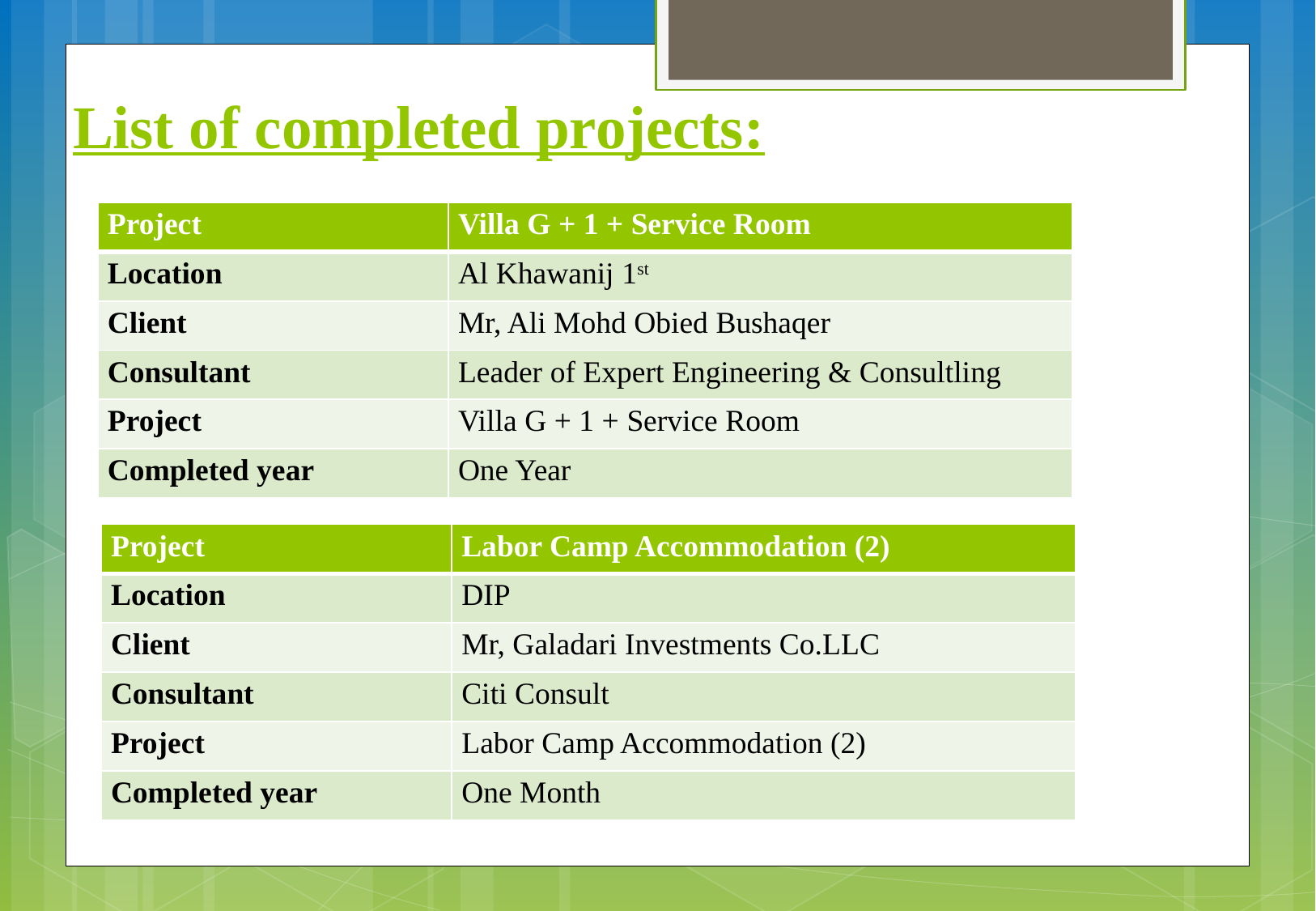

# List of completed projects:
| Project | Villa G + 1 + Service Room |
| --- | --- |
| Location | Al Khawanij 1st |
| Client | Mr, Ali Mohd Obied Bushaqer |
| Consultant | Leader of Expert Engineering & Consultling |
| Project | Villa G + 1 + Service Room |
| Completed year | One Year |
| Project | Labor Camp Accommodation (2) |
| --- | --- |
| Location | DIP |
| Client | Mr, Galadari Investments Co.LLC |
| Consultant | Citi Consult |
| Project | Labor Camp Accommodation (2) |
| Completed year | One Month |